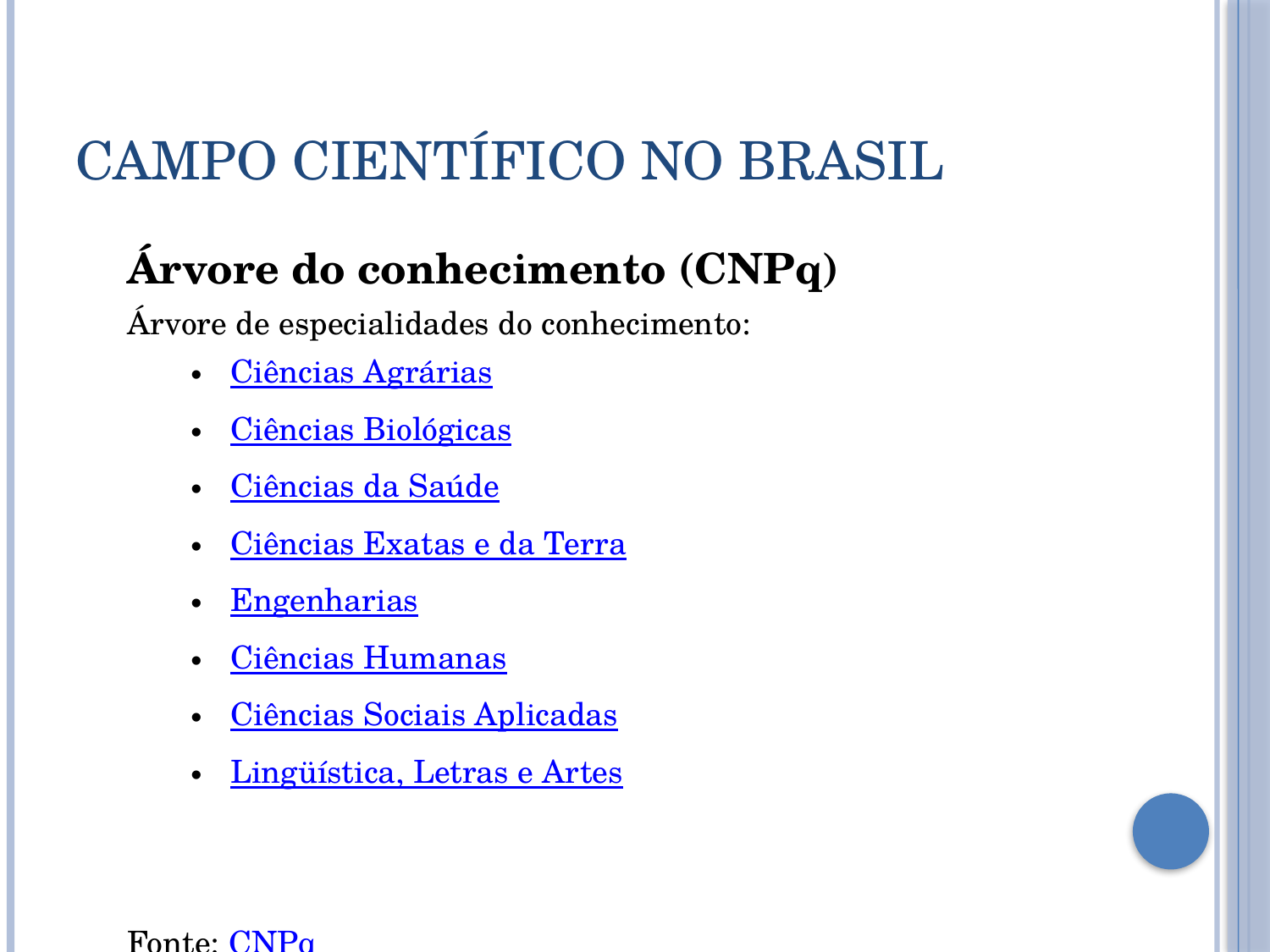

# Campo científico no Brasil
Árvore do conhecimento (CNPq)
Árvore de especialidades do conhecimento:
Ciências Agrárias
Ciências Biológicas
Ciências da Saúde
Ciências Exatas e da Terra
Engenharias
Ciências Humanas
Ciências Sociais Aplicadas
Lingüística, Letras e Artes

Fonte: CNPq